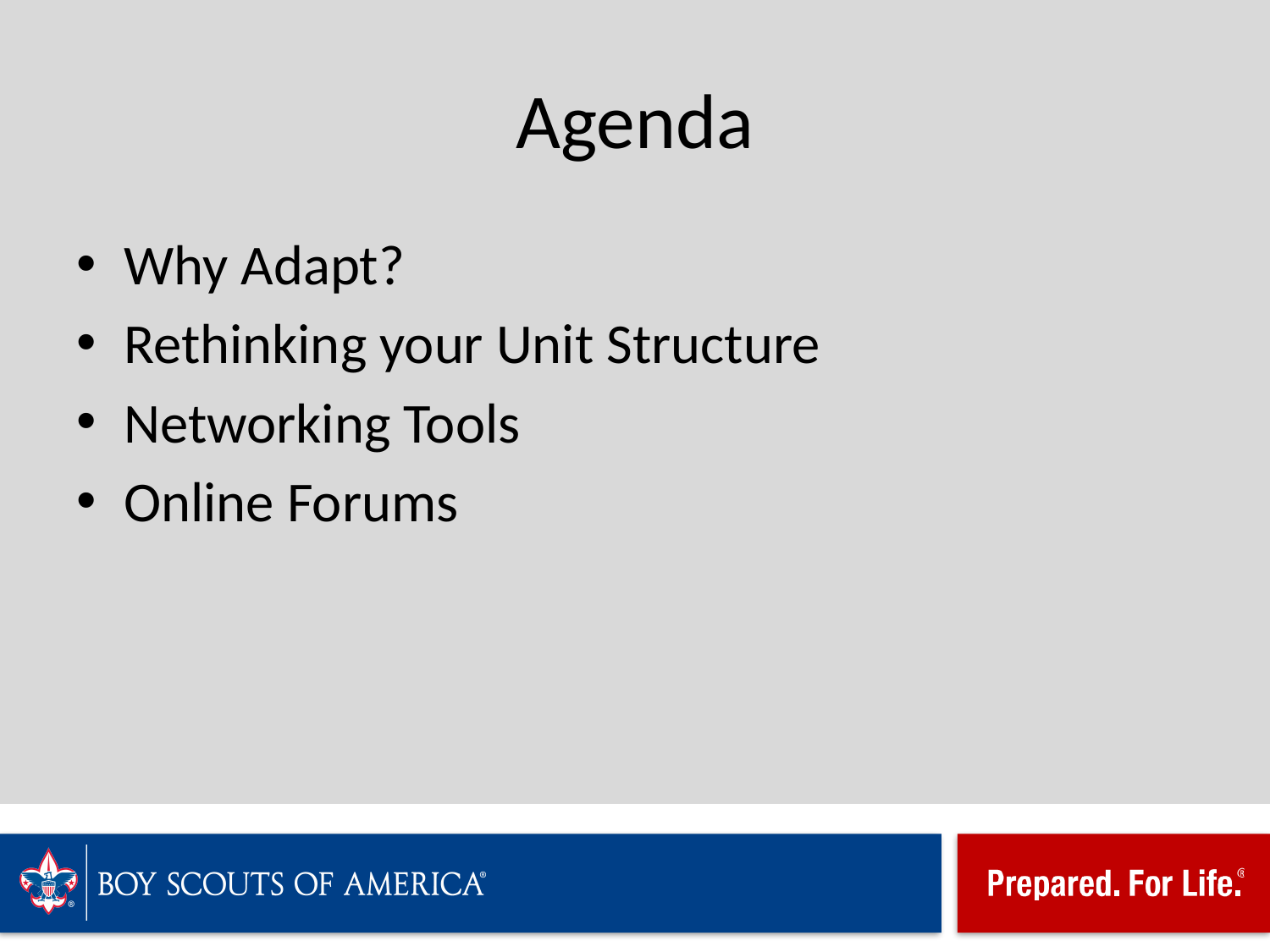

# Agenda
Why Adapt?
Rethinking your Unit Structure
Networking Tools
Online Forums